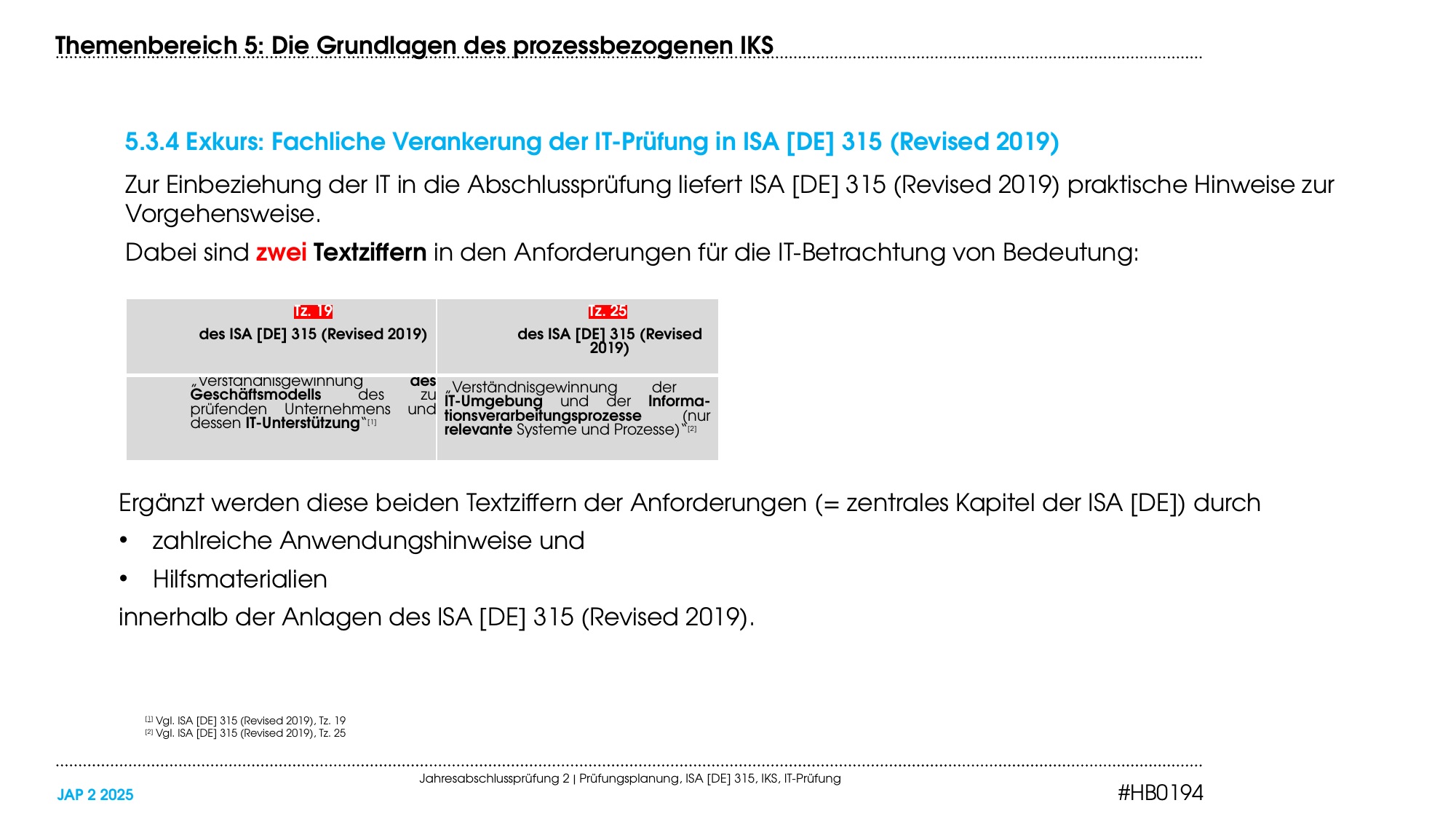

Themenbereich 5: Die Grundlagen des prozessbezogenen IKS
5.3.4 Exkurs: Fachliche Verankerung der IT-Prüfung in ISA [DE] 315 (Revised 2019)

Zur Einbeziehung der IT in die Abschlussprüfung liefert ISA [DE] 315 (Revised 2019) praktische Hinweise zur Vorgehensweise.
Dabei sind zwei Textziffern in den Anforderungen für die IT-Betrachtung von Bedeutung:

| Tz. 19 des ISA [DE] 315 (Revised 2019) | Tz. 25 des ISA [DE] 315 (Revised 2019) |
| --- | --- |
| „Verständnisgewinnung des Geschäftsmodells des zu prüfenden Unternehmens und dessen IT-Unterstützung“[1] | „Verständnisgewinnung der IT-Umgebung und der Informa-tionsverarbeitungsprozesse (nur relevante Systeme und Prozesse)“[2] |

Ergänzt werden diese beiden Textziffern der Anforderungen (= zentrales Kapitel der ISA [DE]) durch
zahlreiche Anwendungshinweise und
Hilfsmaterialien
innerhalb der Anlagen des ISA [DE] 315 (Revised 2019).
[1] Vgl. ISA [DE] 315 (Revised 2019), Tz. 19
[2] Vgl. ISA [DE] 315 (Revised 2019), Tz. 25